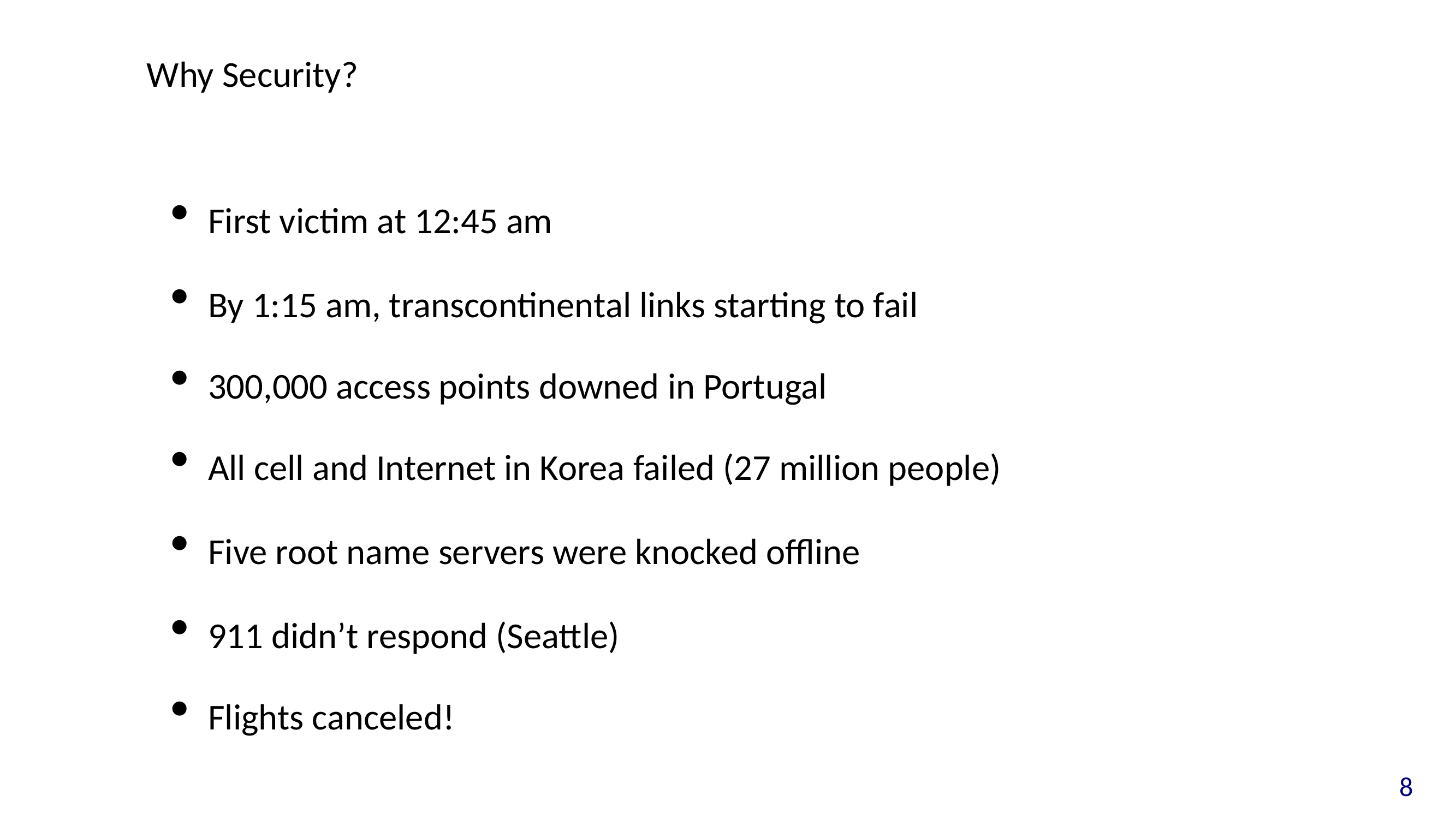

# Why Security?
First victim at 12:45 am

By 1:15 am, transcontinental links starting to fail

300,000 access points downed in Portugal

All cell and Internet in Korea failed (27 million people)

Five root name servers were knocked offline

911 didn’t respond (Seattle)

Flights canceled!
8